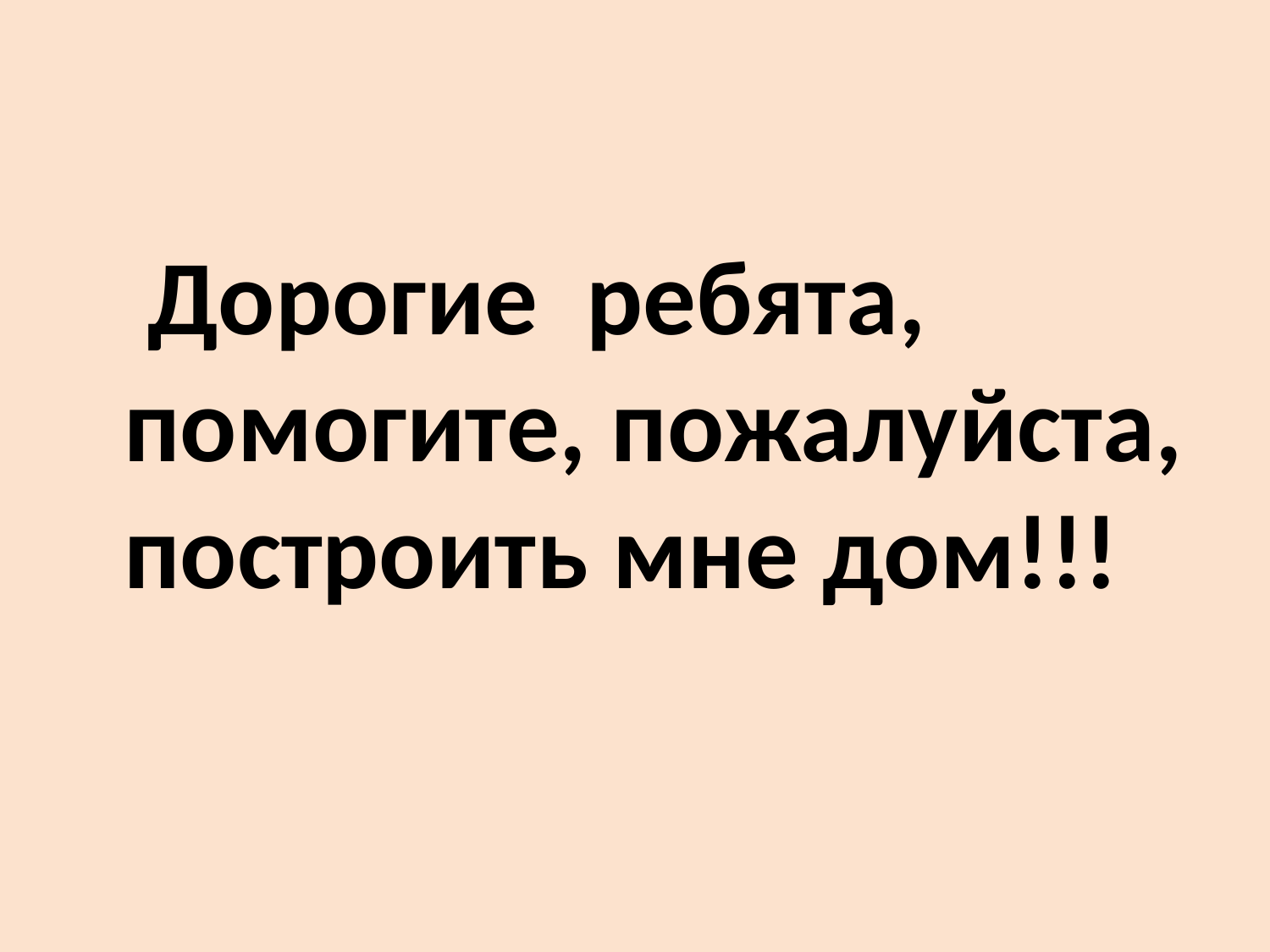

Дорогие  ребята,
помогите, пожалуйста, построить мне дом!!!